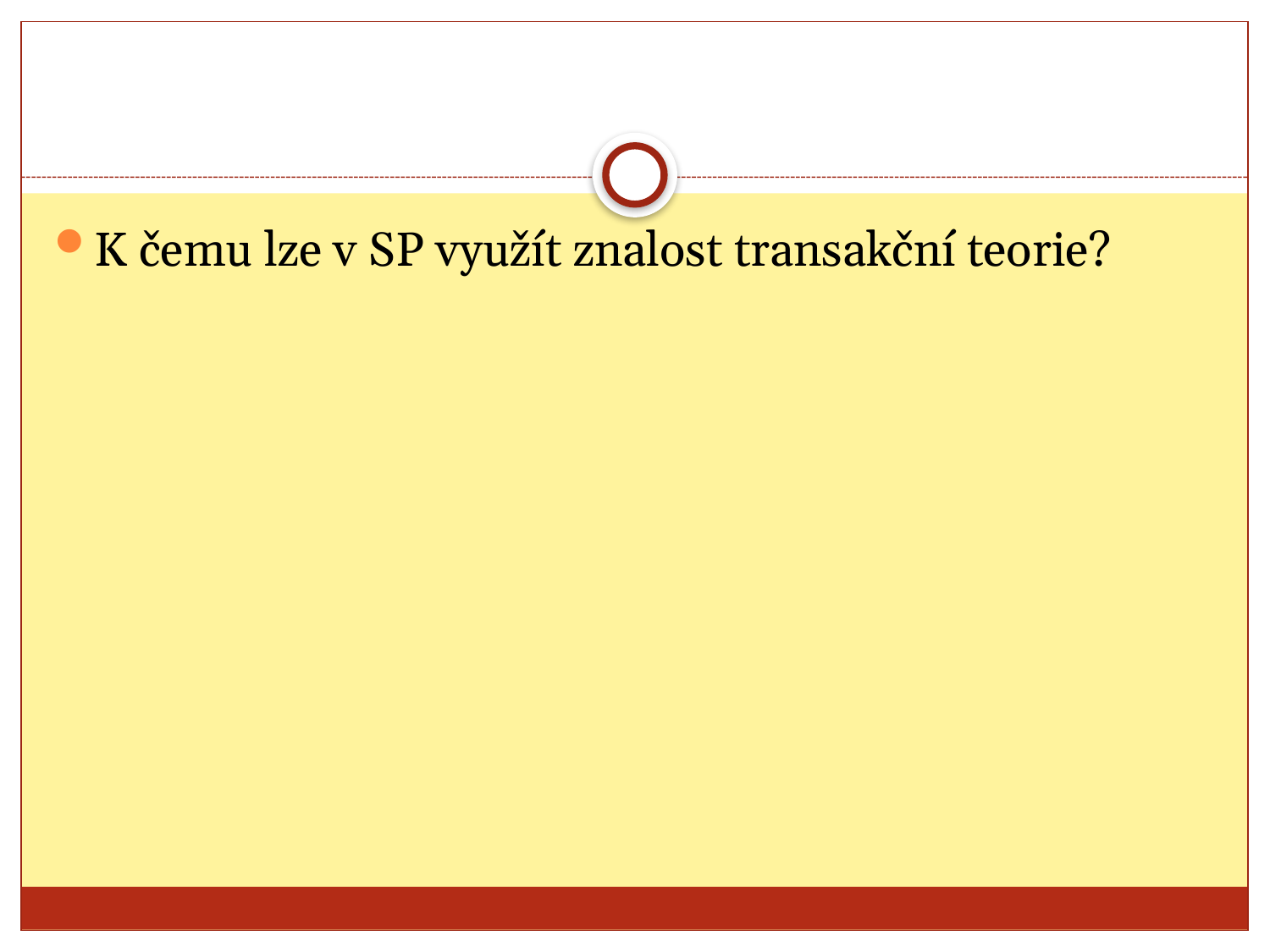

#
K čemu lze v SP využít znalost transakční teorie?